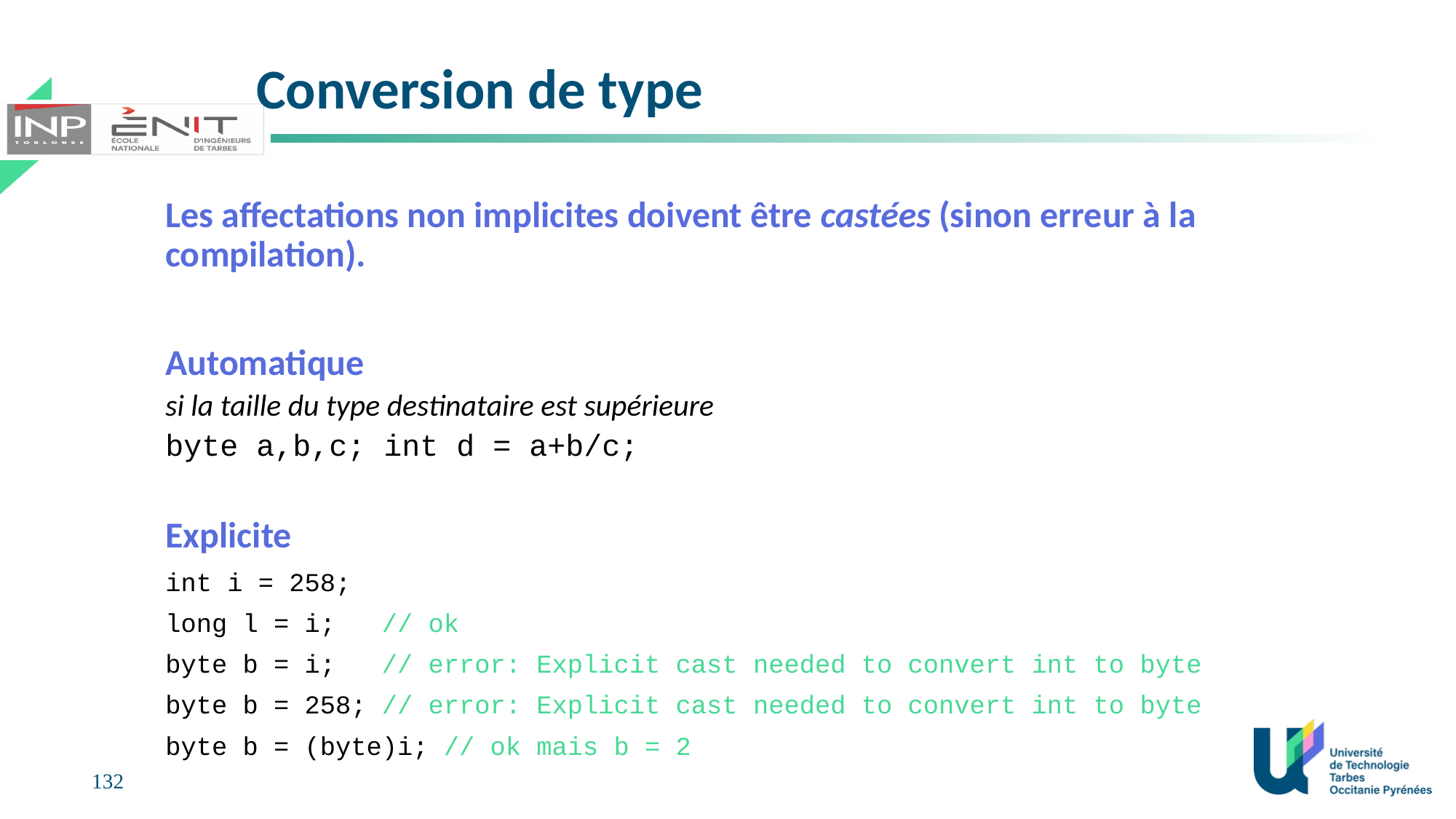

# Conversion de type
Les affectations non implicites doivent être castées (sinon erreur à la compilation).

Automatique
si la taille du type destinataire est supérieure
byte a,b,c;	int d = a+b/c;

Explicite
int i = 258;
long l = i;   // ok
byte b = i;   // error: Explicit cast needed to convert int to byte
byte b = 258; // error: Explicit cast needed to convert int to byte
byte b = (byte)i; // ok mais b = 2

132